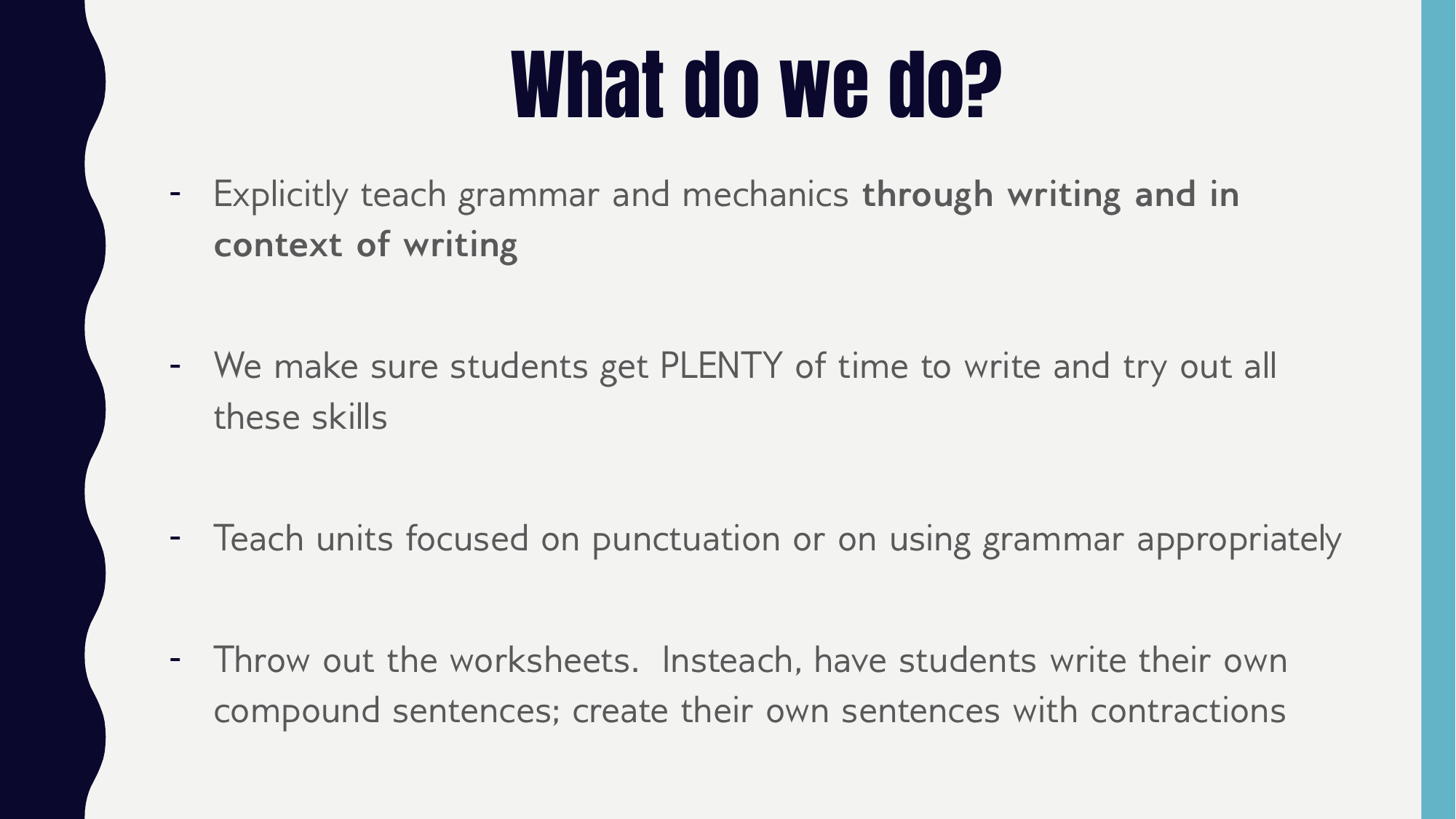

​​
# What do we do?
Explicitly teach grammar and mechanics through writing and in context of writing

We make sure students get PLENTY of time to write and try out all these skills

Teach units focused on punctuation or on using grammar appropriately

Throw out the worksheets.  Insteach, have students write their own compound sentences; create their own sentences with contractions